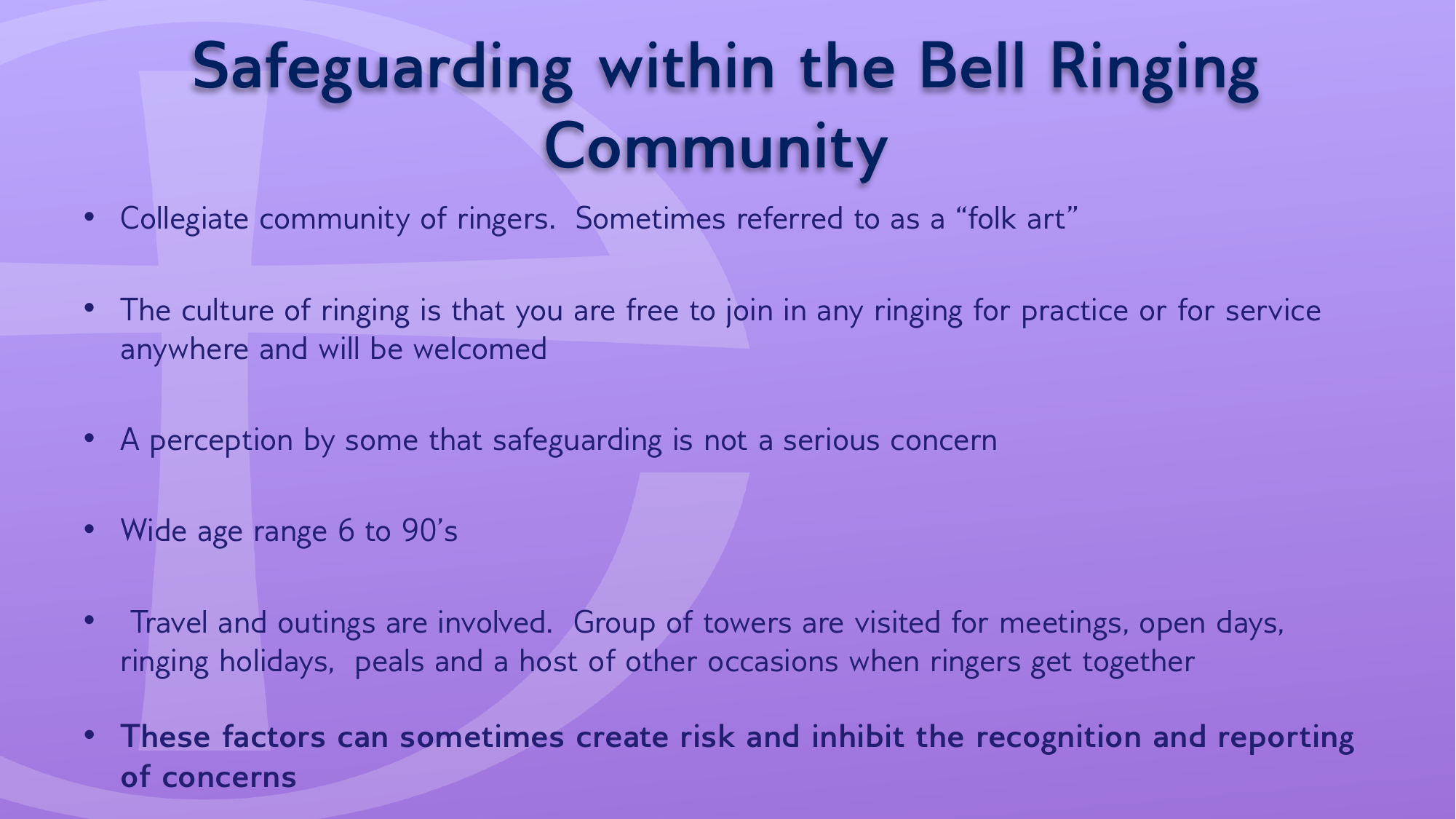

# Safeguarding within the Bell Ringing Community
Collegiate community of ringers.  Sometimes referred to as a “folk art”

The culture of ringing is that you are free to join in any ringing for practice or for service anywhere and will be welcomed

A perception by some that safeguarding is not a serious concern

Wide age range 6 to 90’s

 Travel and outings are involved.  Group of towers are visited for meetings, open days, ringing holidays,  peals and a host of other occasions when ringers get together

These factors can sometimes create risk and inhibit the recognition and reporting of concerns